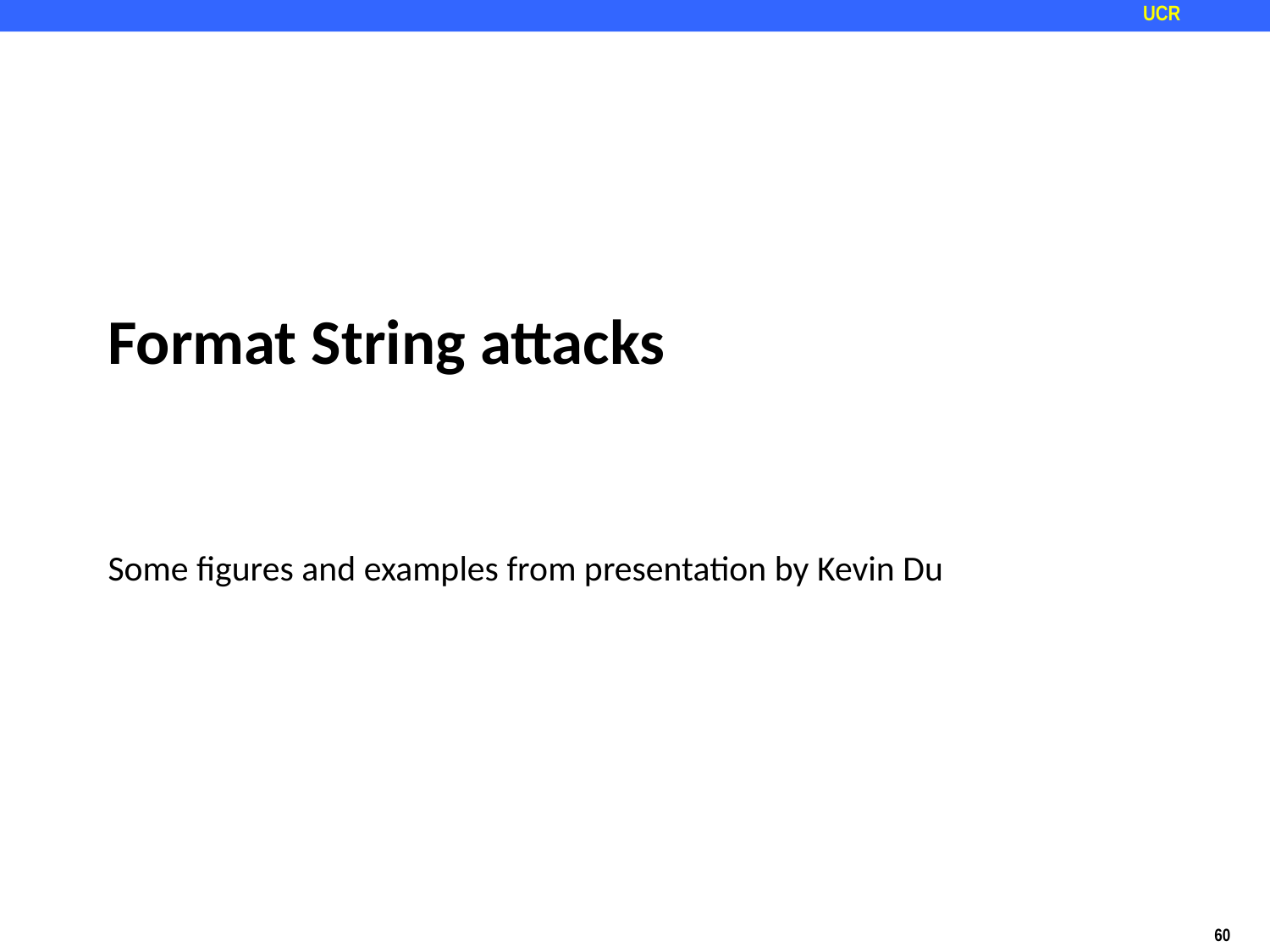

# Format String attacks
Some figures and examples from presentation by Kevin Du